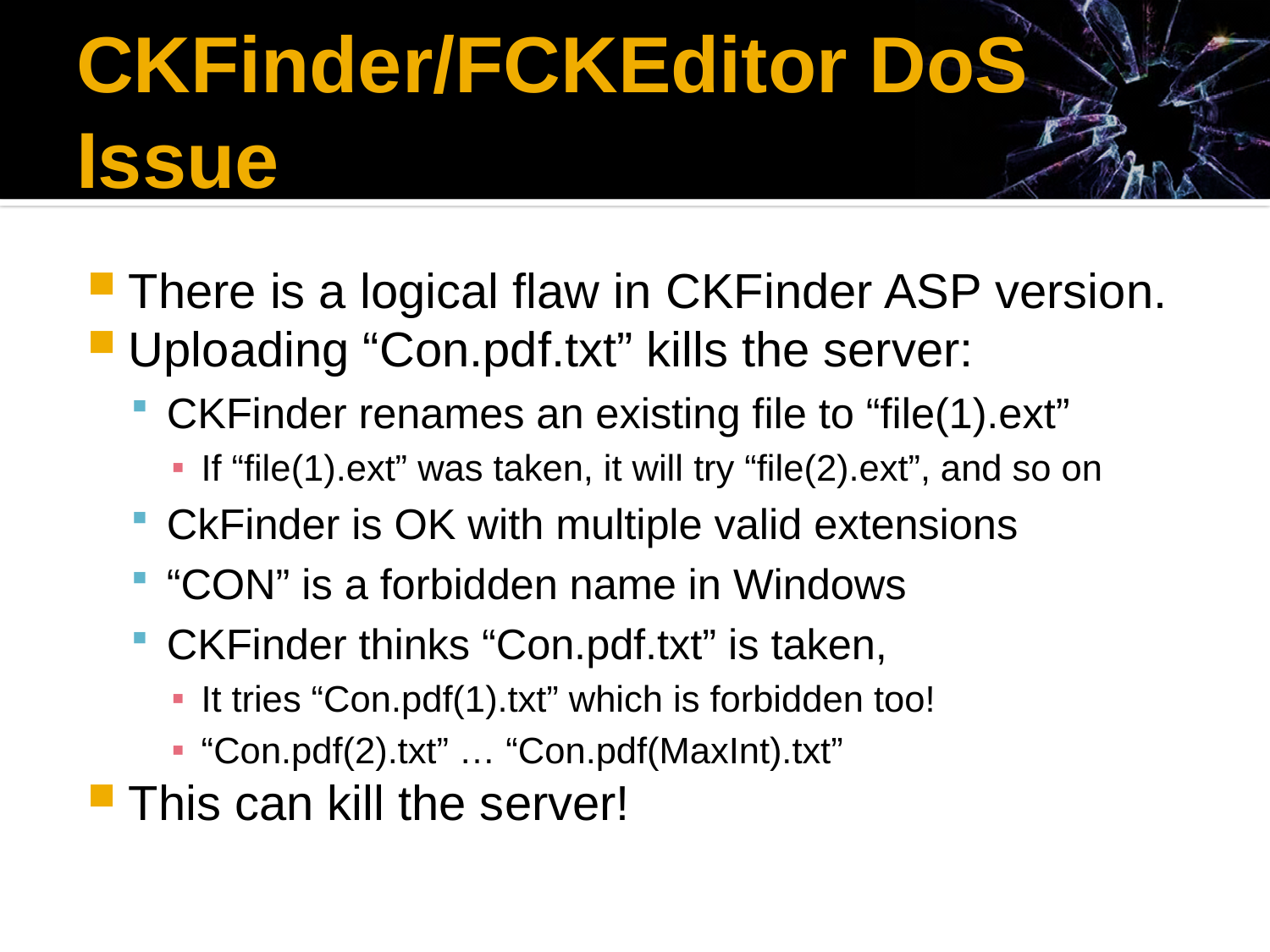

# CKFinder/FCKEditor DoS Issue
There is a logical flaw in CKFinder ASP version.
Uploading “Con.pdf.txt” kills the server:
CKFinder renames an existing file to “file(1).ext”
If “file(1).ext” was taken, it will try “file(2).ext”, and so on
CkFinder is OK with multiple valid extensions
“CON” is a forbidden name in Windows
CKFinder thinks “Con.pdf.txt” is taken,
It tries “Con.pdf(1).txt” which is forbidden too!
“Con.pdf(2).txt” … “Con.pdf(MaxInt).txt”
This can kill the server!